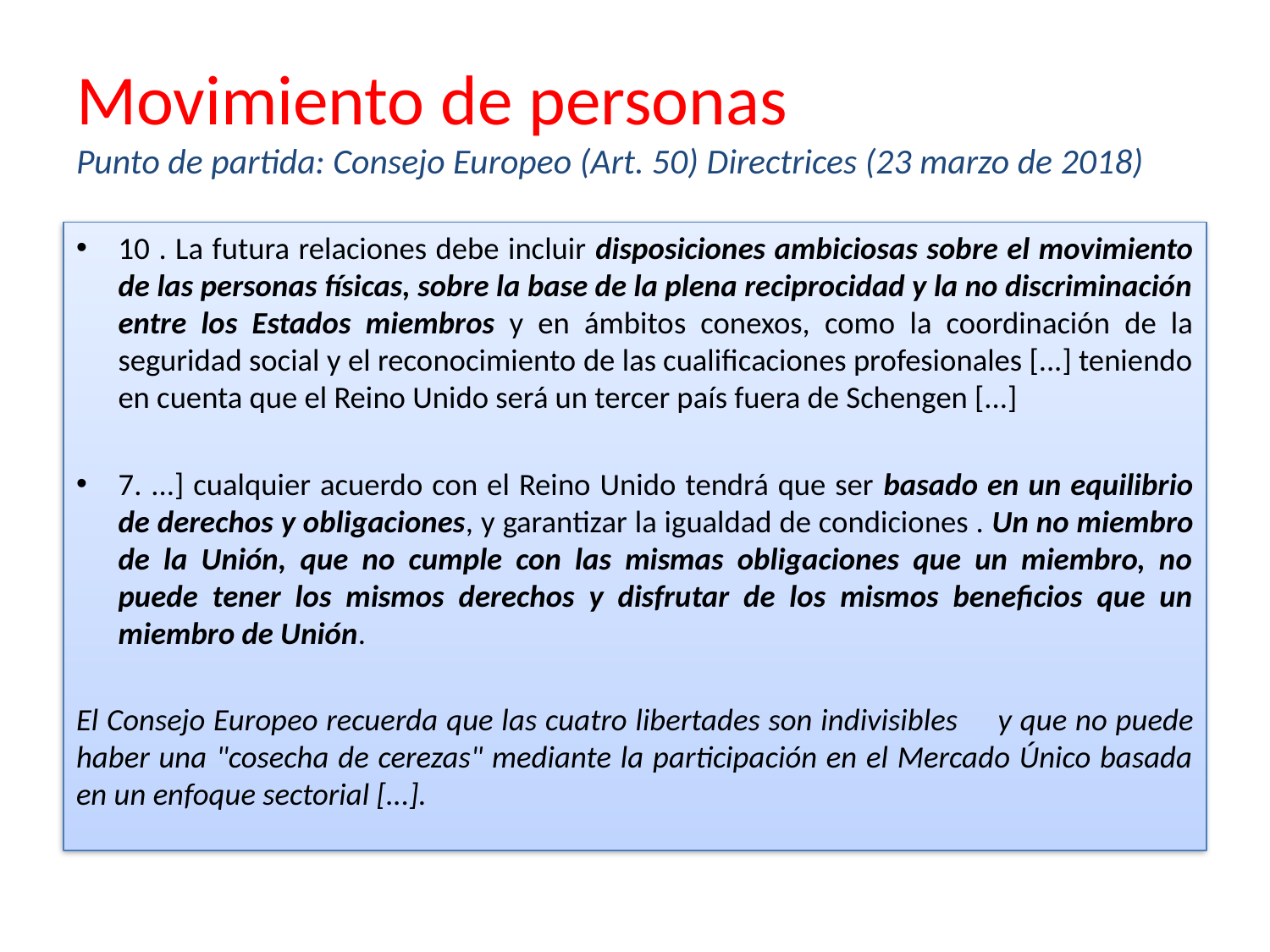

# Movimiento de personas Punto de partida: Consejo Europeo (Art. 50) Directrices (23 marzo de 2018)
10 . La futura relaciones debe incluir disposiciones ambiciosas sobre el movimiento de las personas físicas, sobre la base de la plena reciprocidad y la no discriminación entre los Estados miembros y en ámbitos conexos, como la coordinación de la seguridad social y el reconocimiento de las cualificaciones profesionales [...] teniendo en cuenta que el Reino Unido será un tercer país fuera de Schengen [...]

7. ...] cualquier acuerdo con el Reino Unido tendrá que ser basado en un equilibrio de derechos y obligaciones, y garantizar la igualdad de condiciones . Un no miembro de la Unión, que no cumple con las mismas obligaciones que un miembro, no puede tener los mismos derechos y disfrutar de los mismos beneficios que un miembro de Unión.

El Consejo Europeo recuerda que las cuatro libertades son indivisibles 	y que no puede haber una "cosecha de cerezas" mediante la participación en el Mercado Único basada en un enfoque sectorial [...].